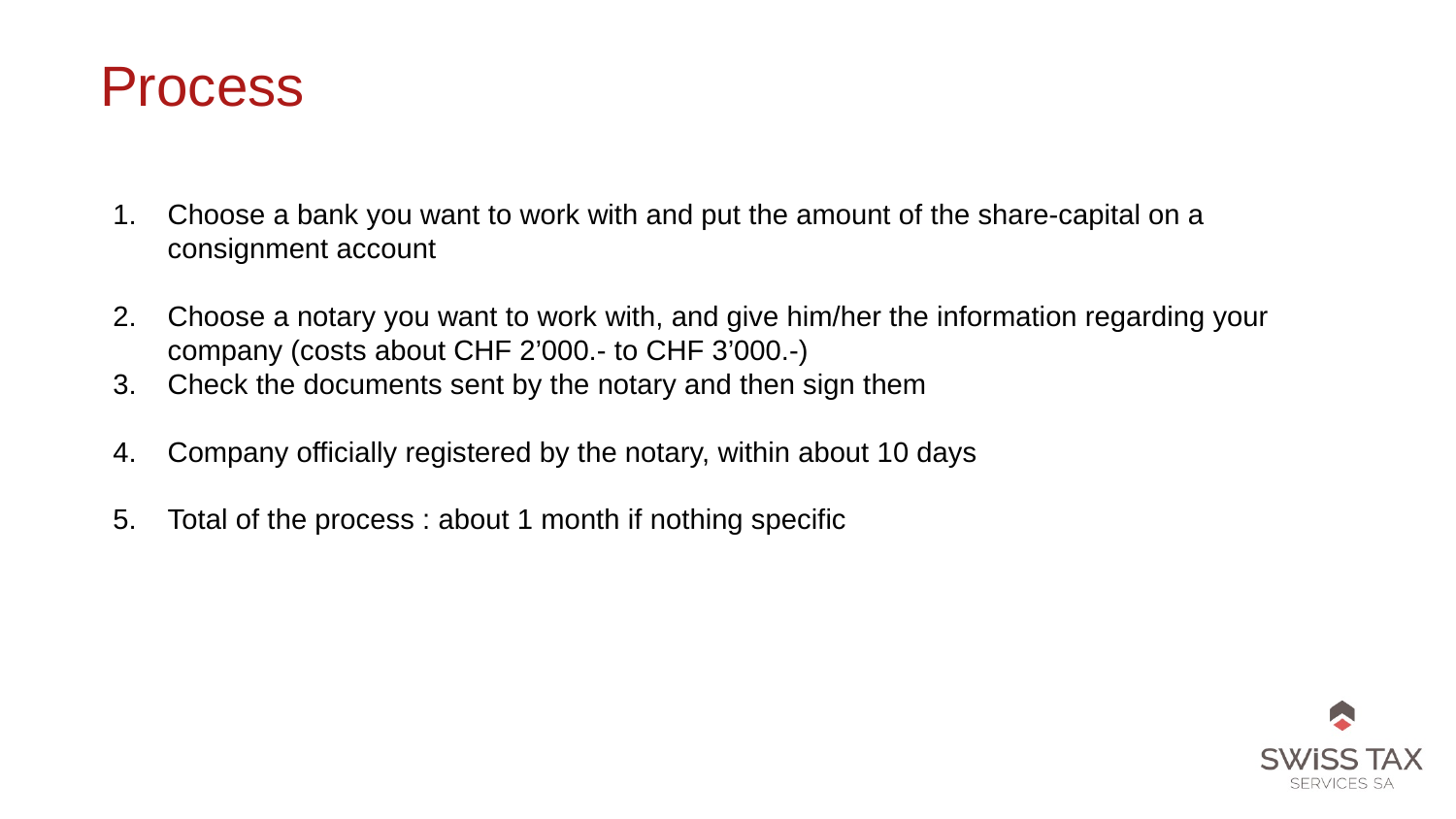

Process
Choose a bank you want to work with and put the amount of the share-capital on a consignment account

Choose a notary you want to work with, and give him/her the information regarding your company (costs about CHF 2’000.- to CHF 3’000.-)
Check the documents sent by the notary and then sign them

Company officially registered by the notary, within about 10 days

Total of the process : about 1 month if nothing specific